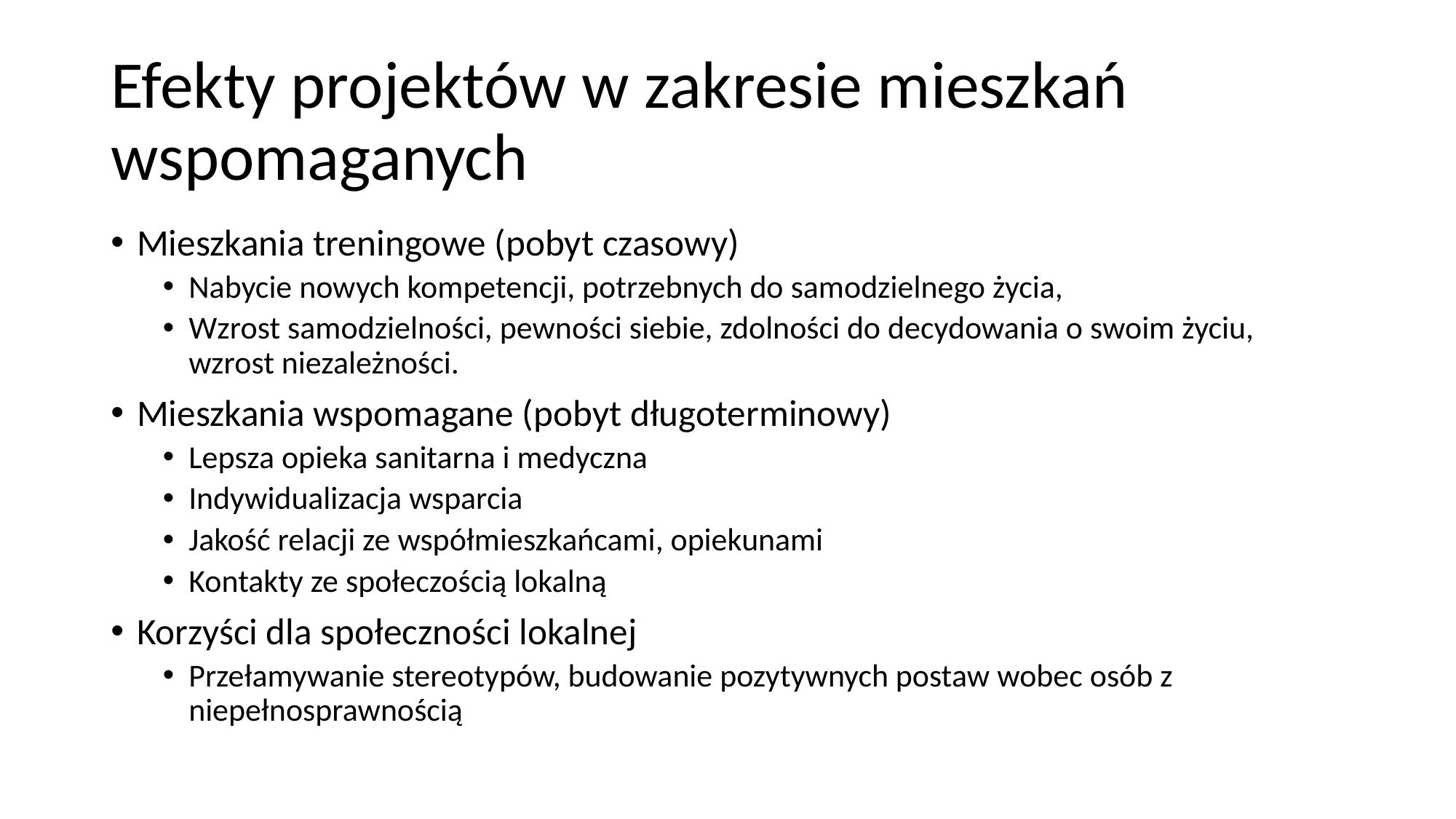

# Efekty projektów w zakresie mieszkań wspomaganych
Mieszkania treningowe (pobyt czasowy)
Nabycie nowych kompetencji, potrzebnych do samodzielnego życia,
Wzrost samodzielności, pewności siebie, zdolności do decydowania o swoim życiu, wzrost niezależności.
Mieszkania wspomagane (pobyt długoterminowy)
Lepsza opieka sanitarna i medyczna
Indywidualizacja wsparcia
Jakość relacji ze współmieszkańcami, opiekunami
Kontakty ze społeczością lokalną
Korzyści dla społeczności lokalnej
Przełamywanie stereotypów, budowanie pozytywnych postaw wobec osób z niepełnosprawnością